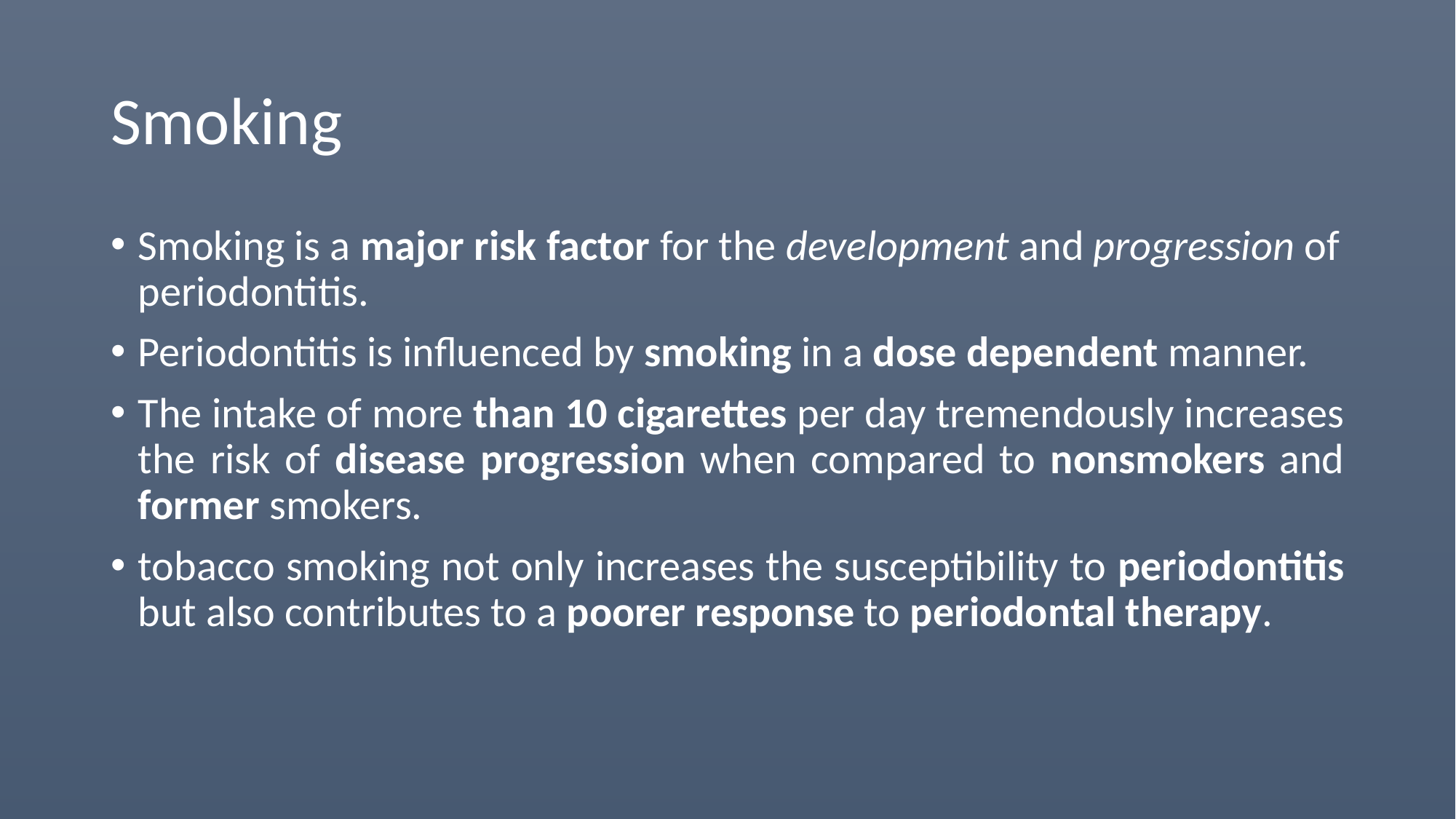

# Smoking
Smoking is a major risk factor for the development and progression of periodontitis.
Periodontitis is influenced by smoking in a dose dependent manner.
The intake of more than 10 cigarettes per day tremendously increases the risk of disease progression when compared to nonsmokers and former smokers.
tobacco smoking not only increases the susceptibility to periodontitis but also contributes to a poorer response to periodontal therapy.